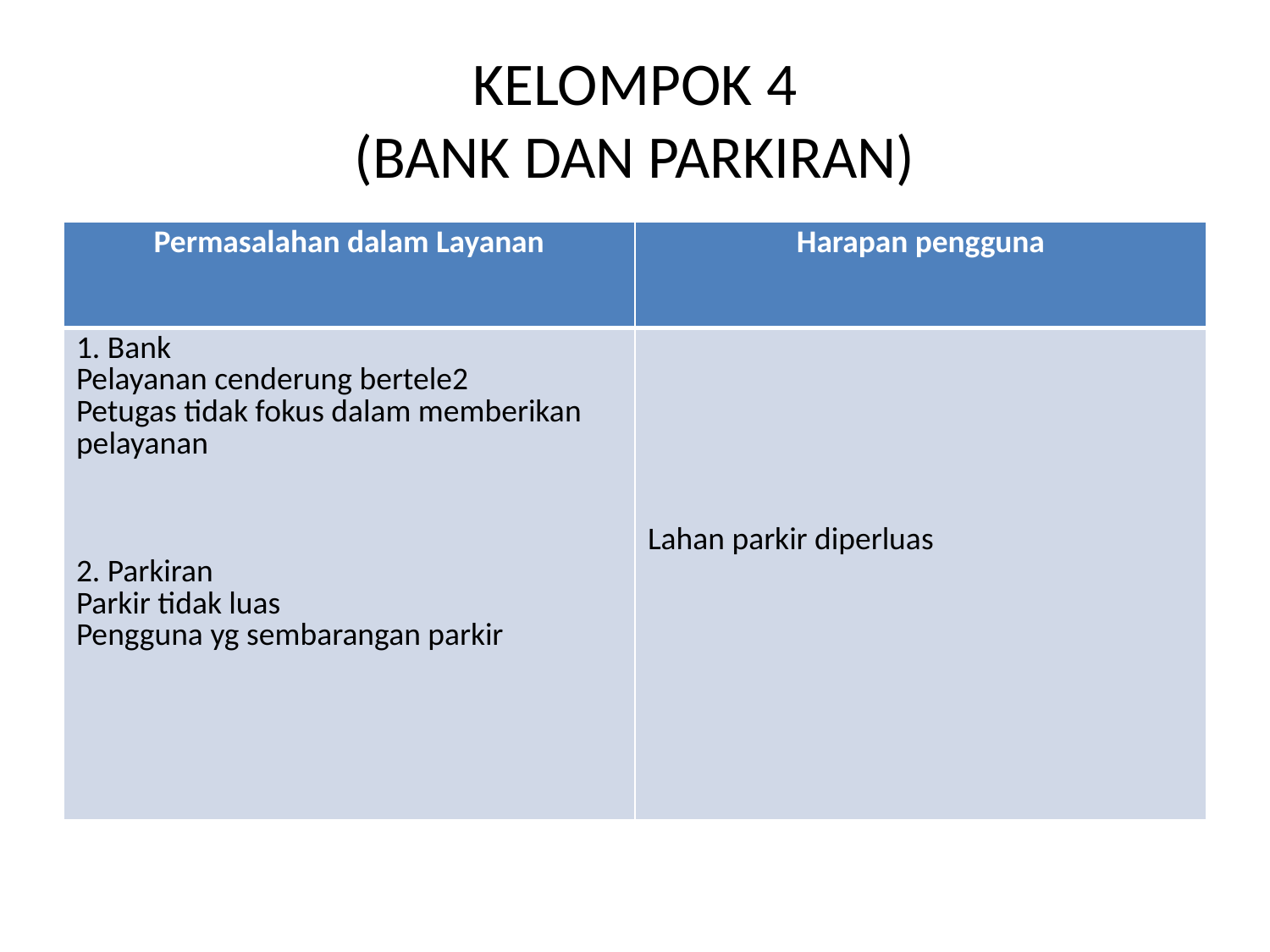

# KELOMPOK 4 (BANK DAN PARKIRAN)
| Permasalahan dalam Layanan | Harapan pengguna |
| --- | --- |
| 1. Bank Pelayanan cenderung bertele2 Petugas tidak fokus dalam memberikan pelayanan 2. Parkiran Parkir tidak luas Pengguna yg sembarangan parkir | Lahan parkir diperluas |